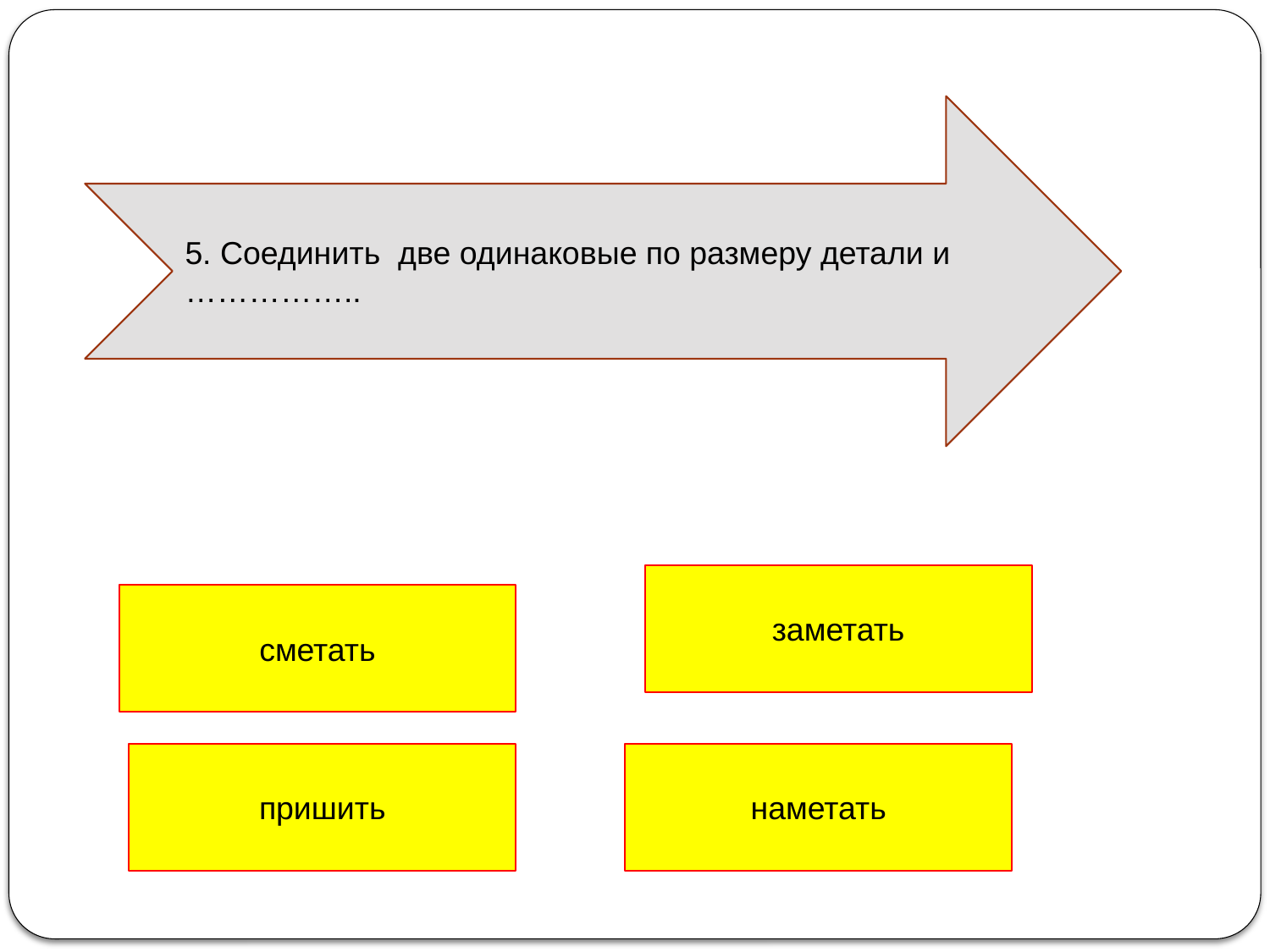

5. Соединить  две одинаковые по размеру детали и ……………..

заметать
сметать
пришить
наметать